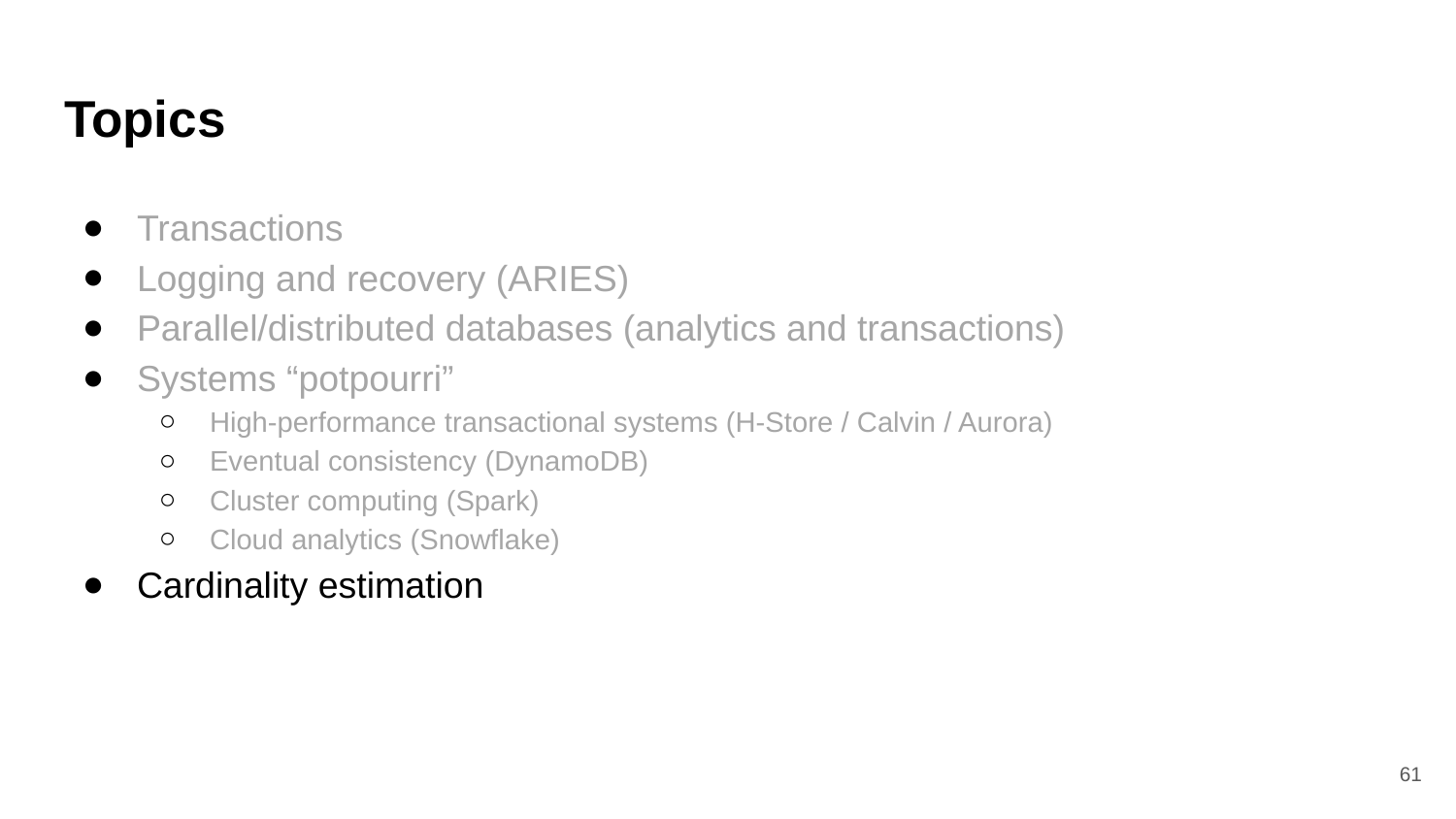

# Topics
Transactions
Logging and recovery (ARIES)
Parallel/distributed databases (analytics and transactions)
Systems “potpourri”
High-performance transactional systems (H-Store / Calvin / Aurora)
Eventual consistency (DynamoDB)
Cluster computing (Spark)
Cloud analytics (Snowflake)
Cardinality estimation
61